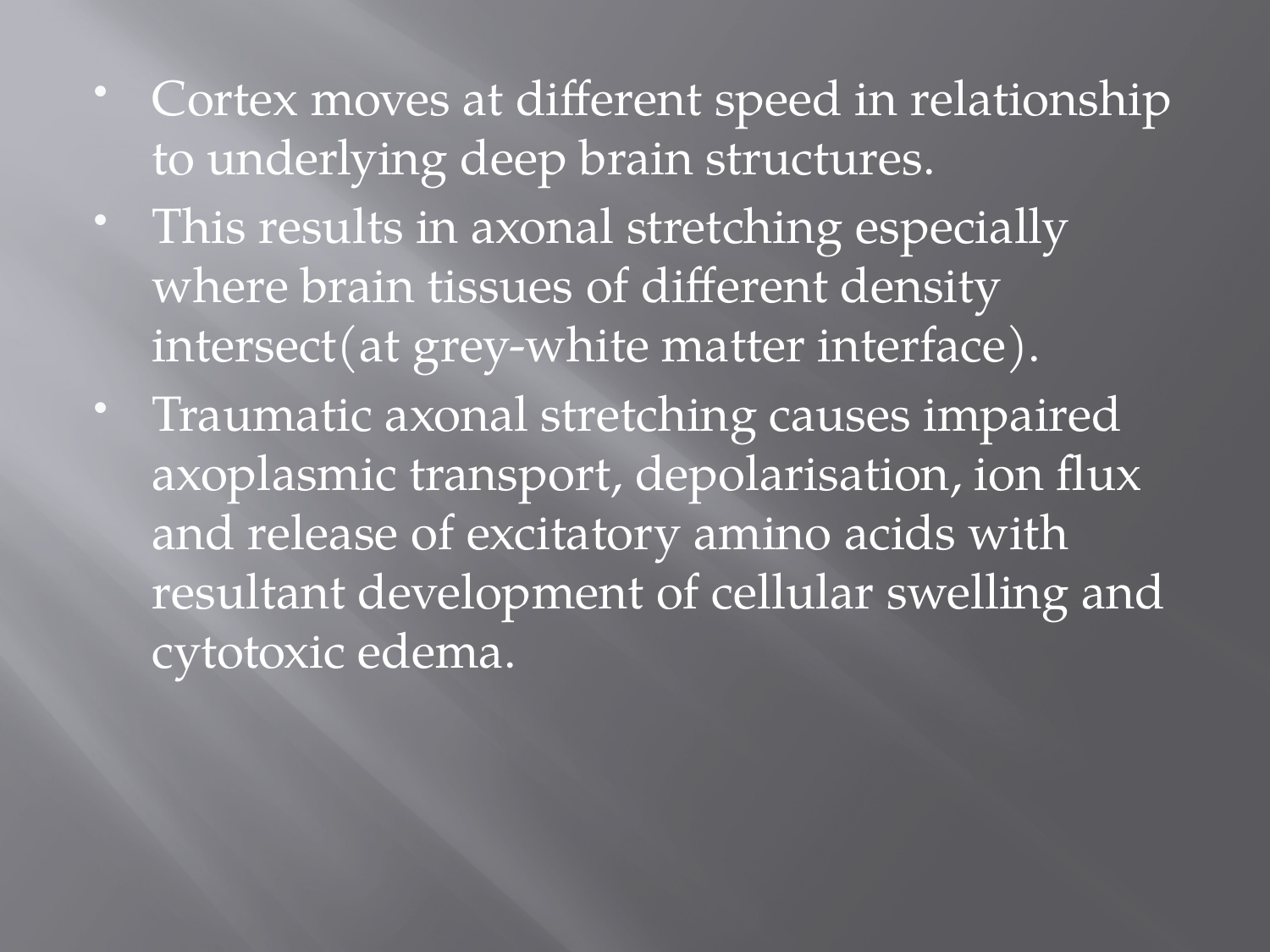

#
Cortex moves at different speed in relationship to underlying deep brain structures.
This results in axonal stretching especially where brain tissues of different density intersect(at grey-white matter interface).
Traumatic axonal stretching causes impaired axoplasmic transport, depolarisation, ion flux and release of excitatory amino acids with resultant development of cellular swelling and cytotoxic edema.